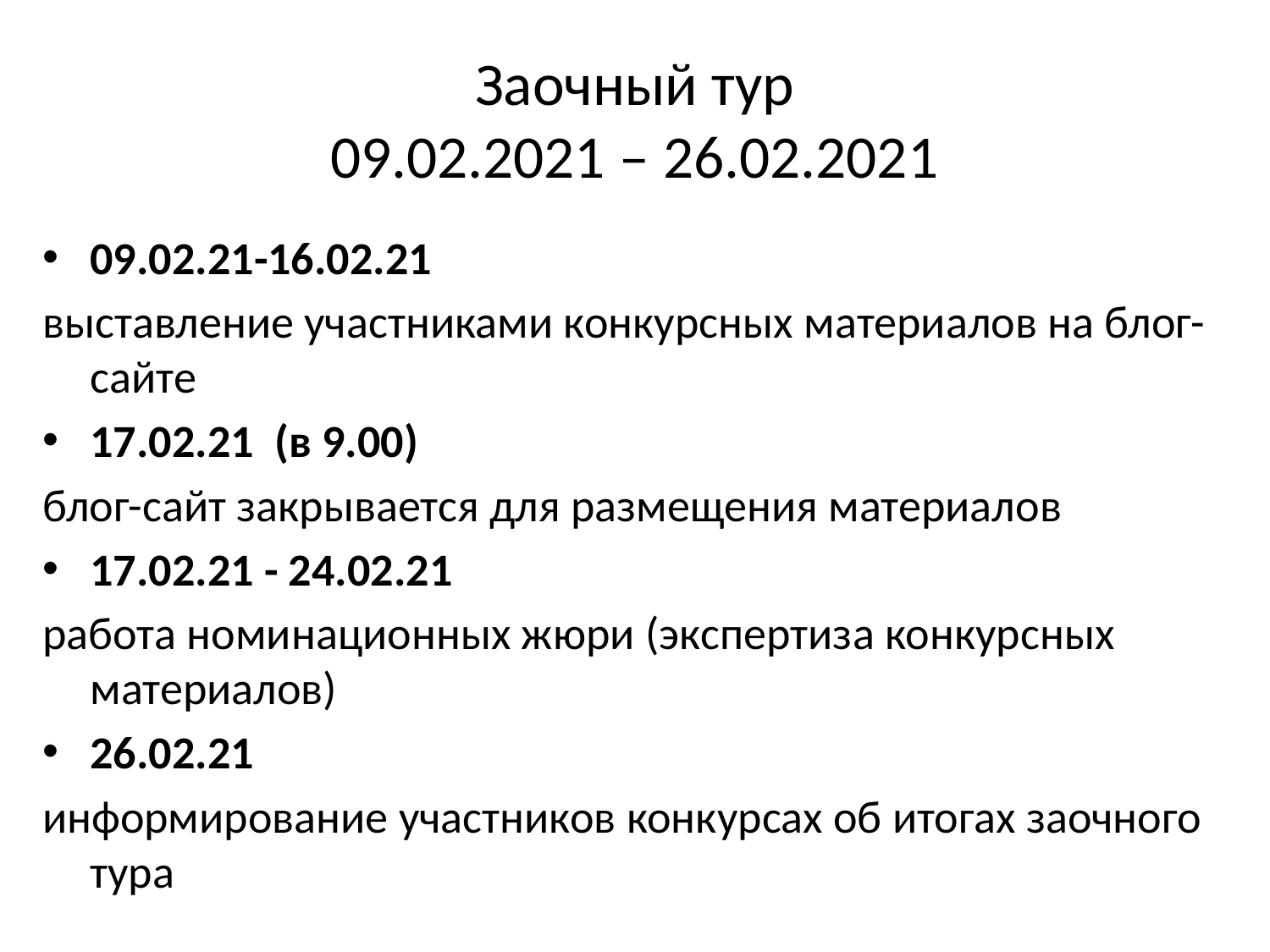

# Заочный тур 09.02.2021 – 26.02.2021
09.02.21-16.02.21
выставление участниками конкурсных материалов на блог-сайте
17.02.21  (в 9.00)
блог-сайт закрывается для размещения материалов
17.02.21 - 24.02.21
работа номинационных жюри (экспертиза конкурсных материалов)
26.02.21
информирование участников конкурсах об итогах заочного тура